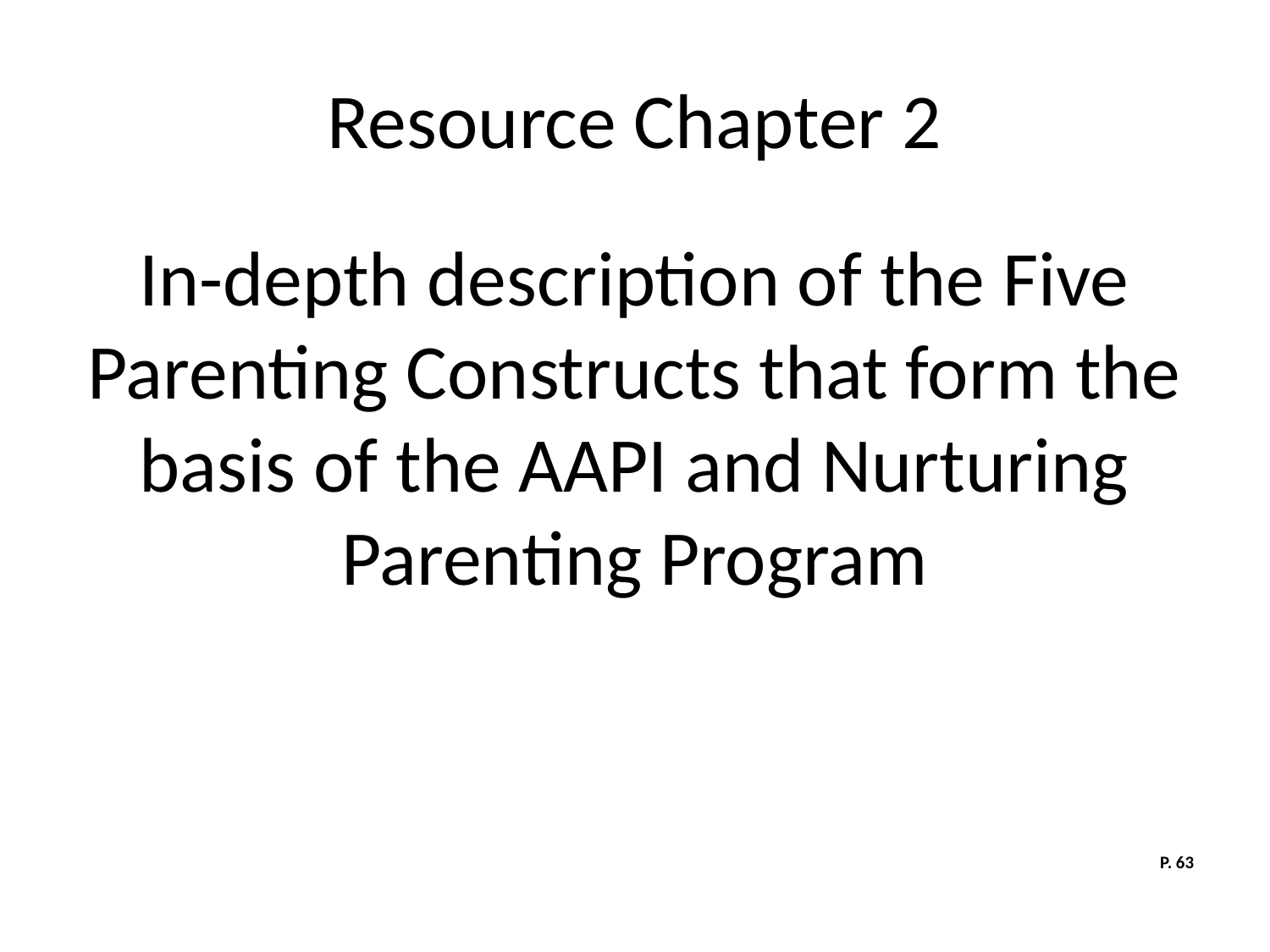

# Resource Chapter 2
In-depth description of the Five Parenting Constructs that form the basis of the AAPI and Nurturing Parenting Program

P. 63